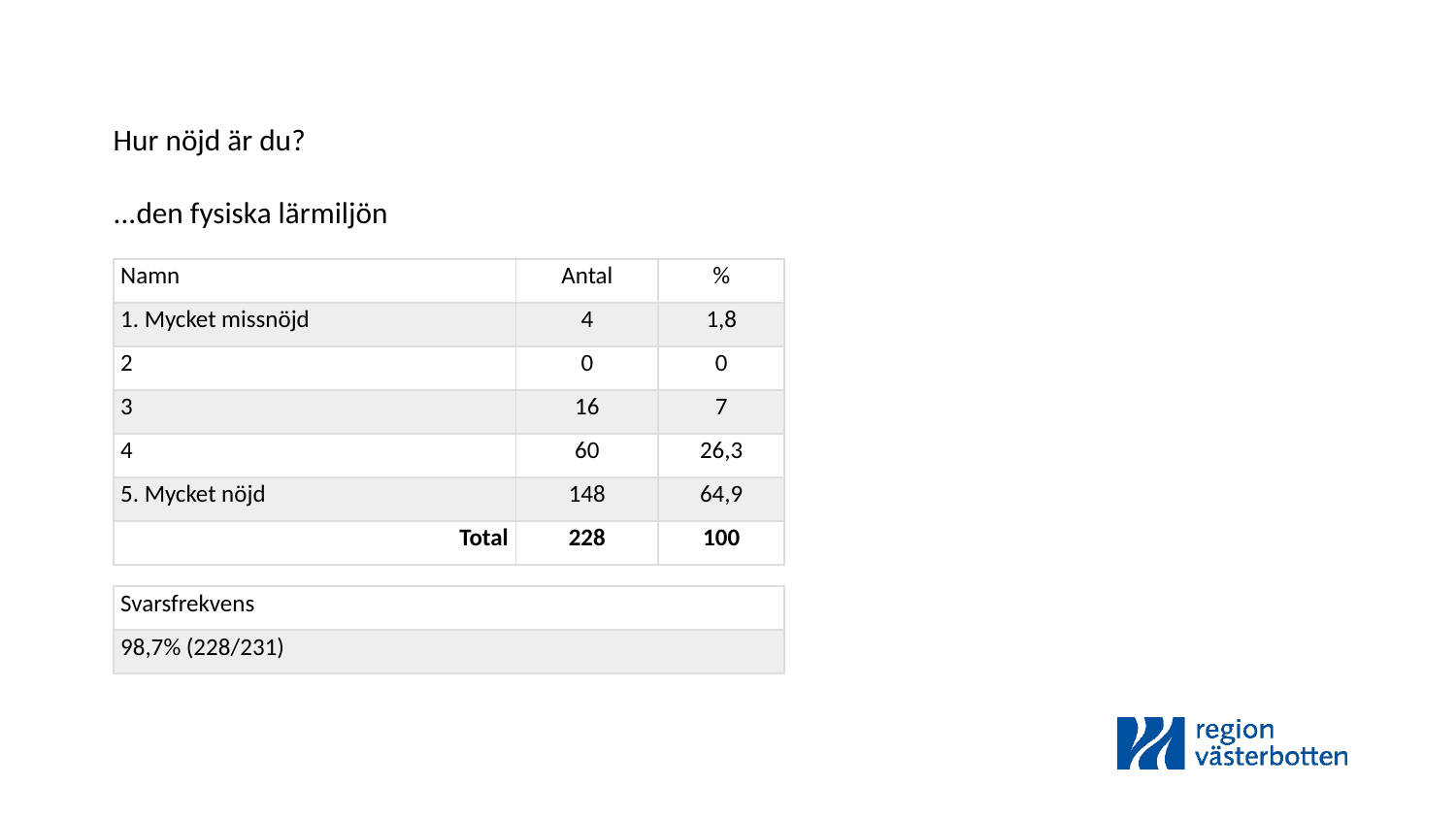

Hur nöjd är du?
...den fysiska lärmiljön
| Namn | Antal | % |
| --- | --- | --- |
| 1. Mycket missnöjd | 4 | 1,8 |
| 2 | 0 | 0 |
| 3 | 16 | 7 |
| 4 | 60 | 26,3 |
| 5. Mycket nöjd | 148 | 64,9 |
| Total | 228 | 100 |
| Svarsfrekvens |
| --- |
| 98,7% (228/231) |